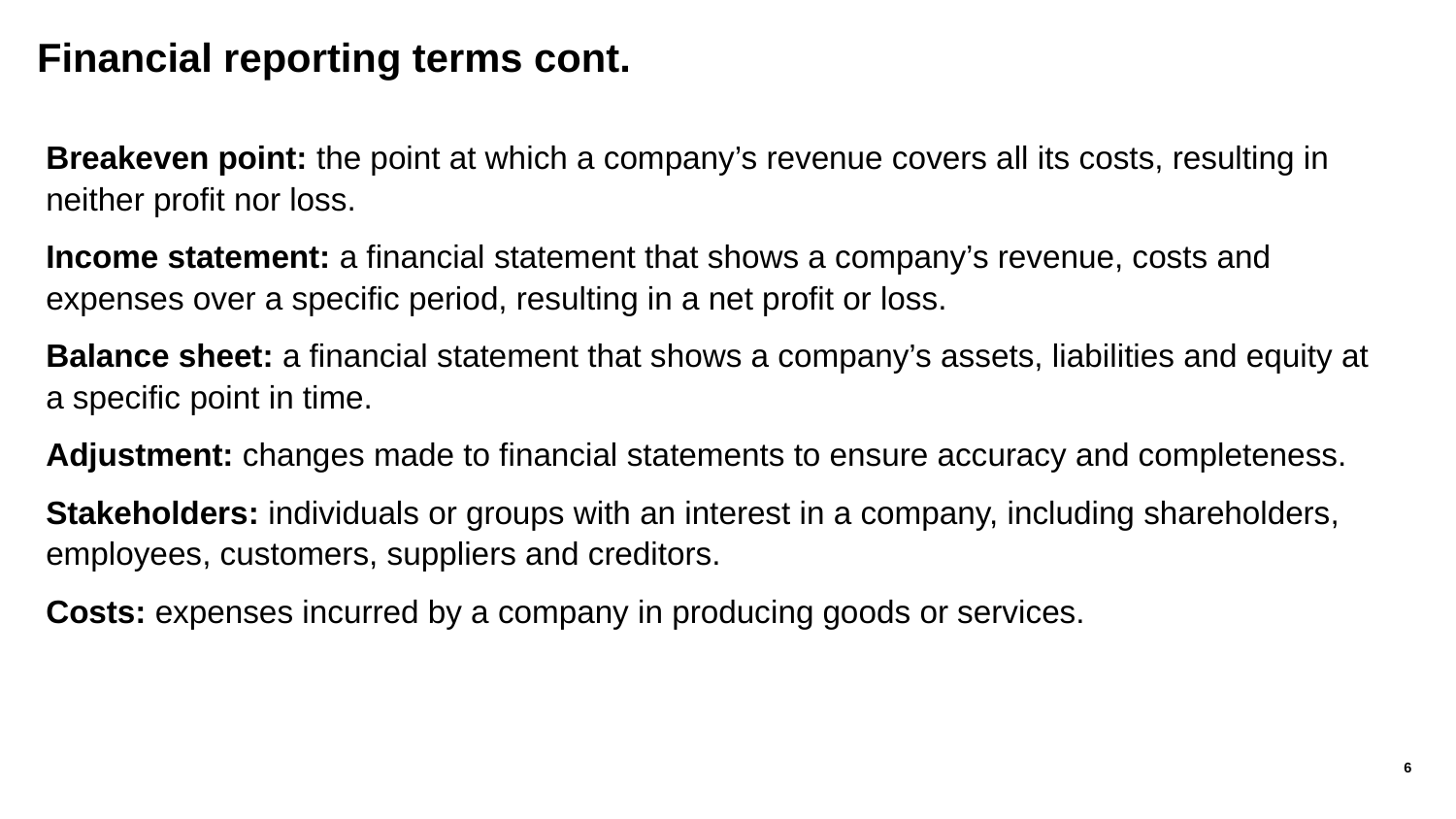

# Financial reporting terms cont.
Breakeven point: the point at which a company’s revenue covers all its costs, resulting in neither profit nor loss.
Income statement: a financial statement that shows a company’s revenue, costs and expenses over a specific period, resulting in a net profit or loss.
Balance sheet: a financial statement that shows a company’s assets, liabilities and equity at a specific point in time.
Adjustment: changes made to financial statements to ensure accuracy and completeness.
Stakeholders: individuals or groups with an interest in a company, including shareholders, employees, customers, suppliers and creditors.
Costs: expenses incurred by a company in producing goods or services.

6